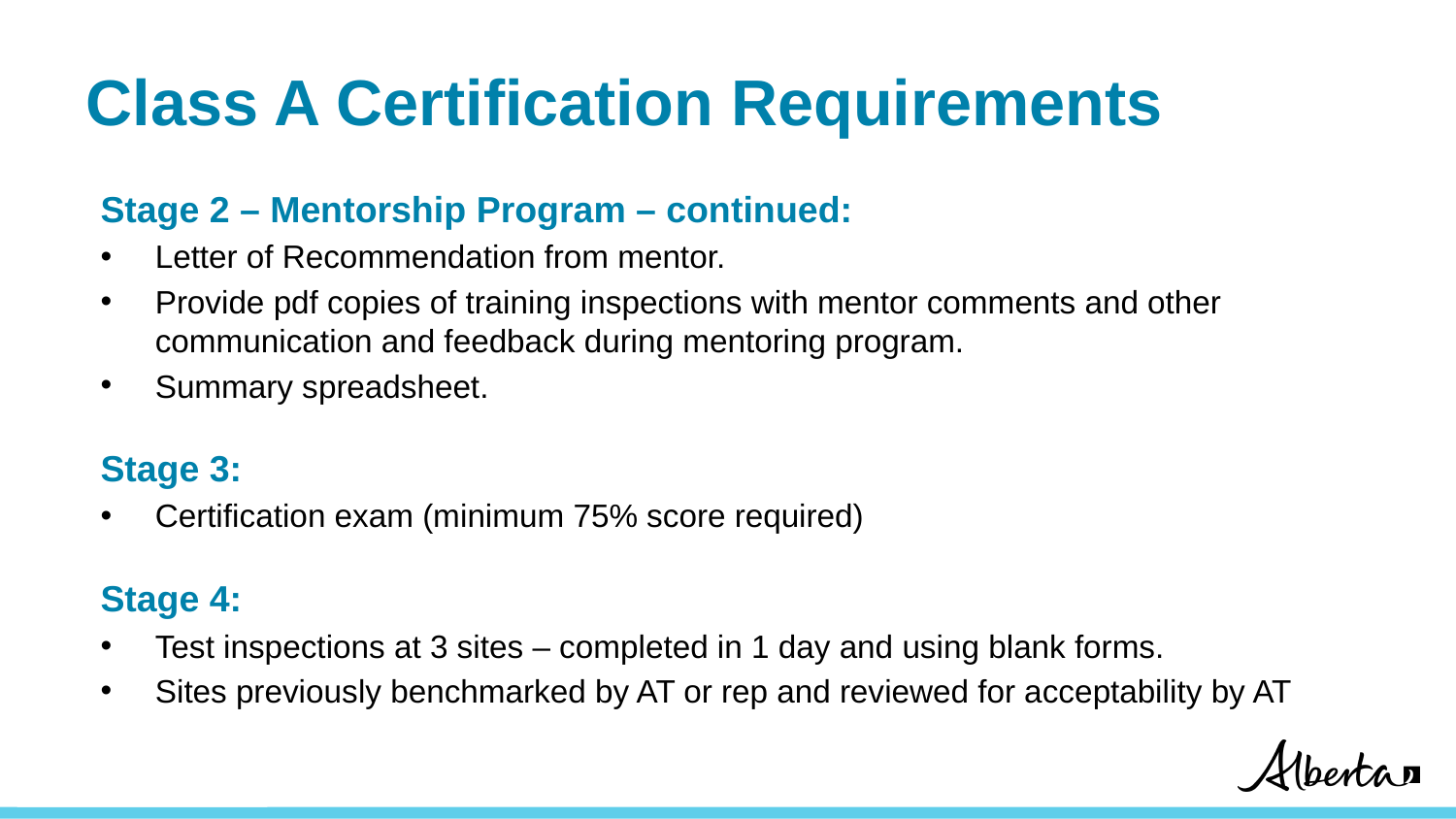

# Class A Certification Requirements
Stage 2 – Mentorship Program – continued:
Letter of Recommendation from mentor.
Provide pdf copies of training inspections with mentor comments and other communication and feedback during mentoring program.
Summary spreadsheet.

Stage 3:
Certification exam (minimum 75% score required)

Stage 4:
Test inspections at 3 sites – completed in 1 day and using blank forms.
Sites previously benchmarked by AT or rep and reviewed for acceptability by AT